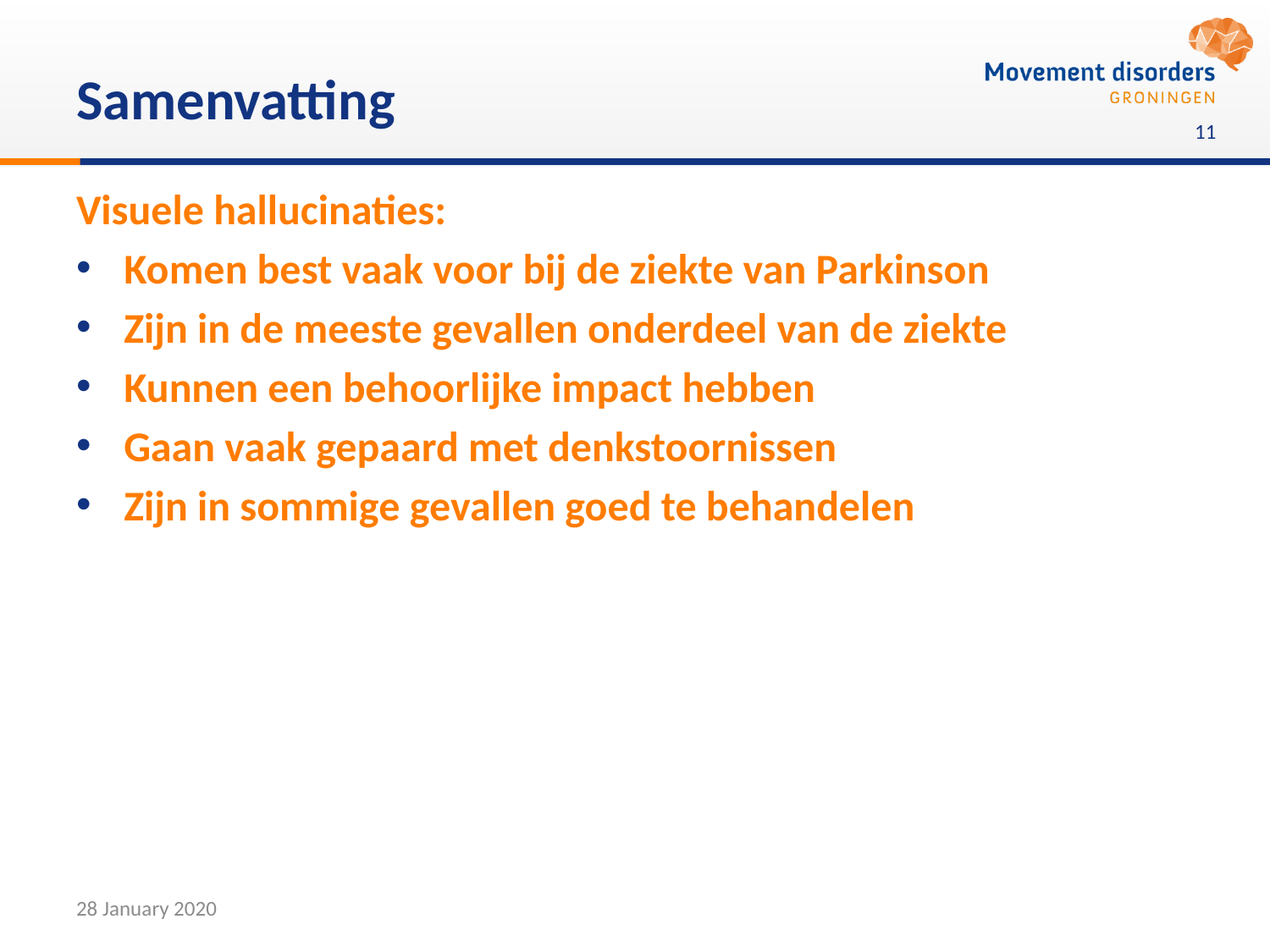

# Samenvatting
11
Visuele hallucinaties:
Komen best vaak voor bij de ziekte van Parkinson
Zijn in de meeste gevallen onderdeel van de ziekte
Kunnen een behoorlijke impact hebben
Gaan vaak gepaard met denkstoornissen
Zijn in sommige gevallen goed te behandelen

28 January 2020